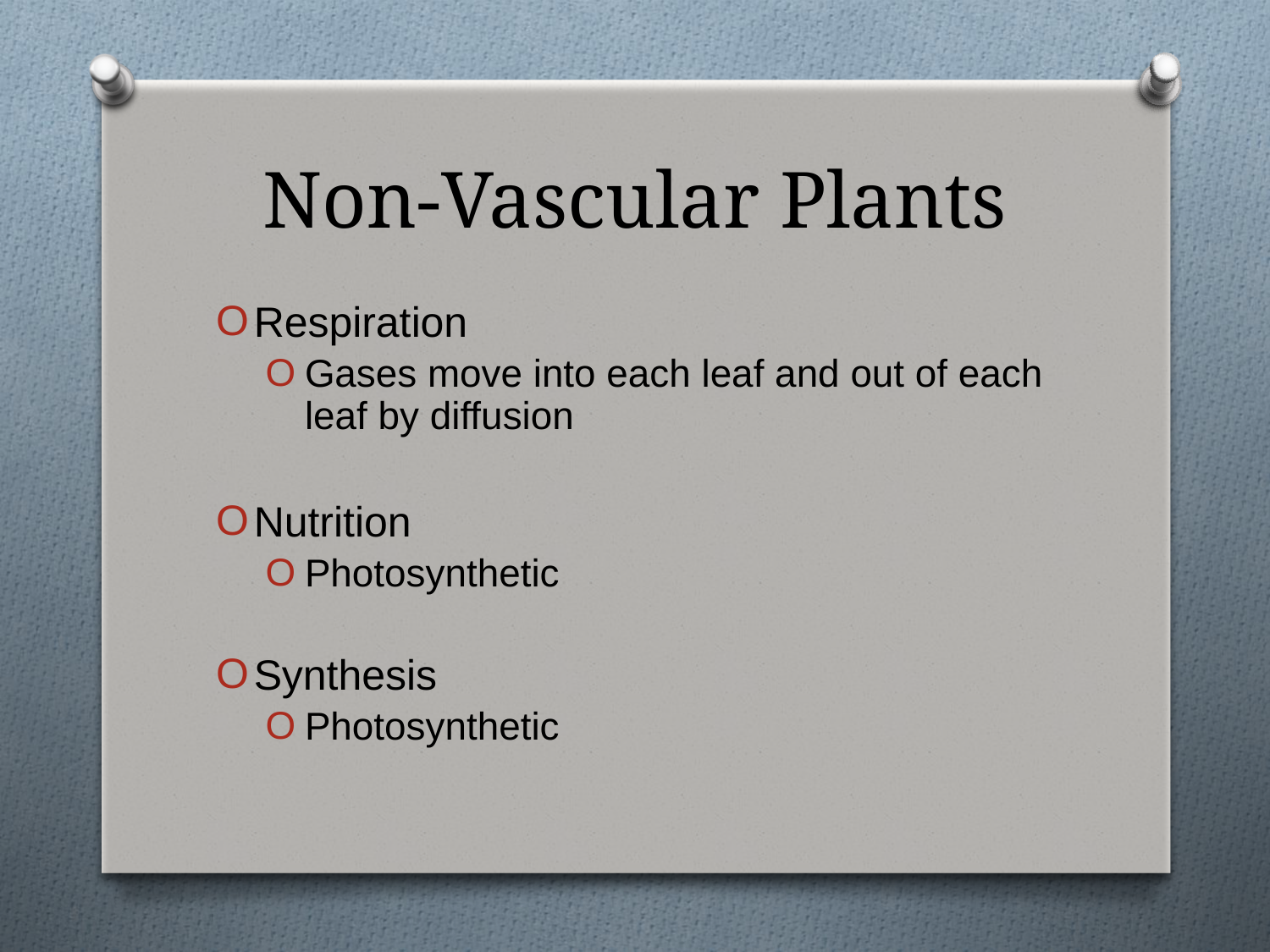

# Non-Vascular Plants
Respiration
Gases move into each leaf and out of each leaf by diffusion

Nutrition
Photosynthetic

Synthesis
Photosynthetic